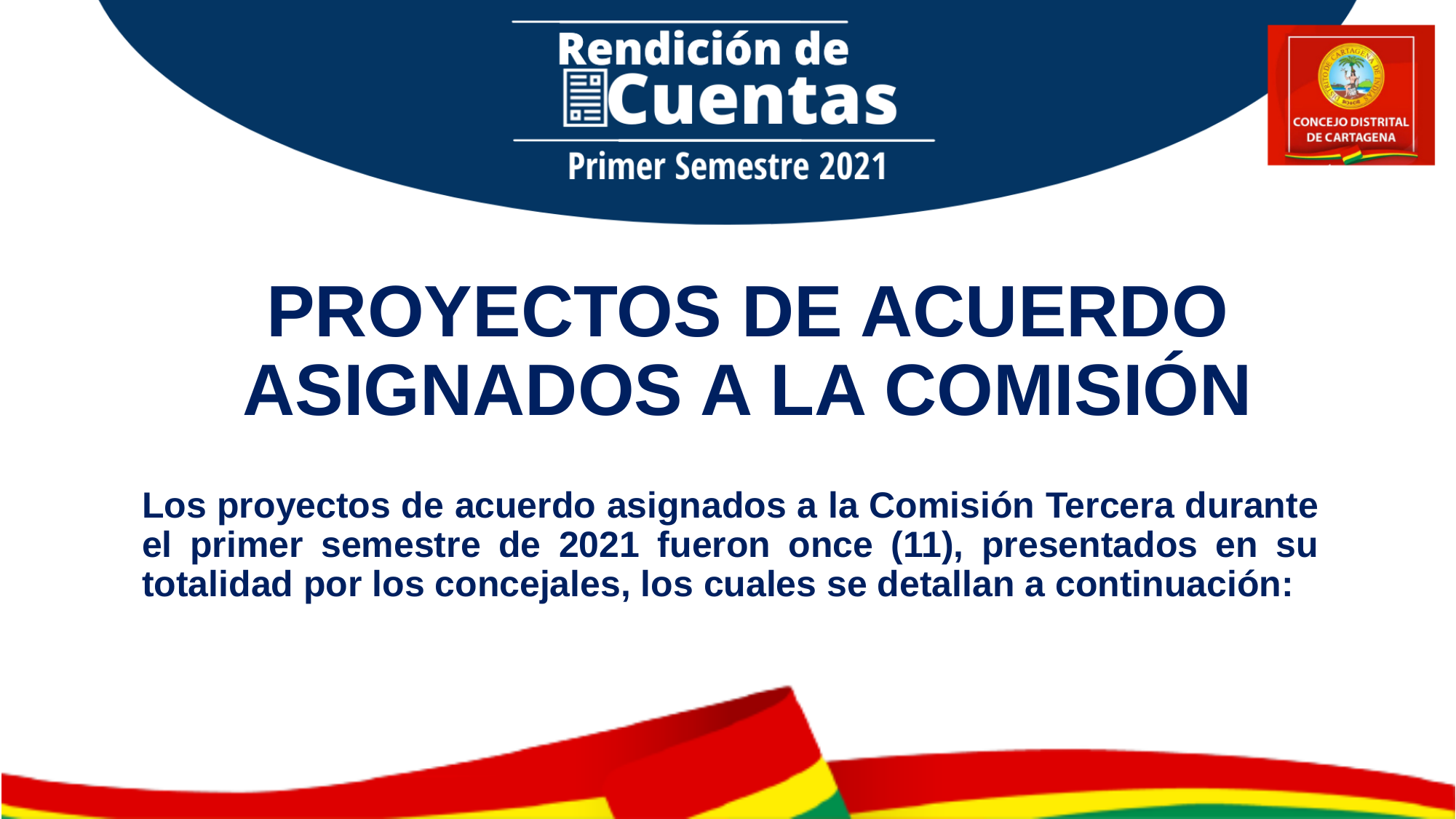

# PROYECTOS DE ACUERDO ASIGNADOS A LA COMISIÓN
Los proyectos de acuerdo asignados a la Comisión Tercera durante el primer semestre de 2021 fueron once (11), presentados en su totalidad por los concejales, los cuales se detallan a continuación: